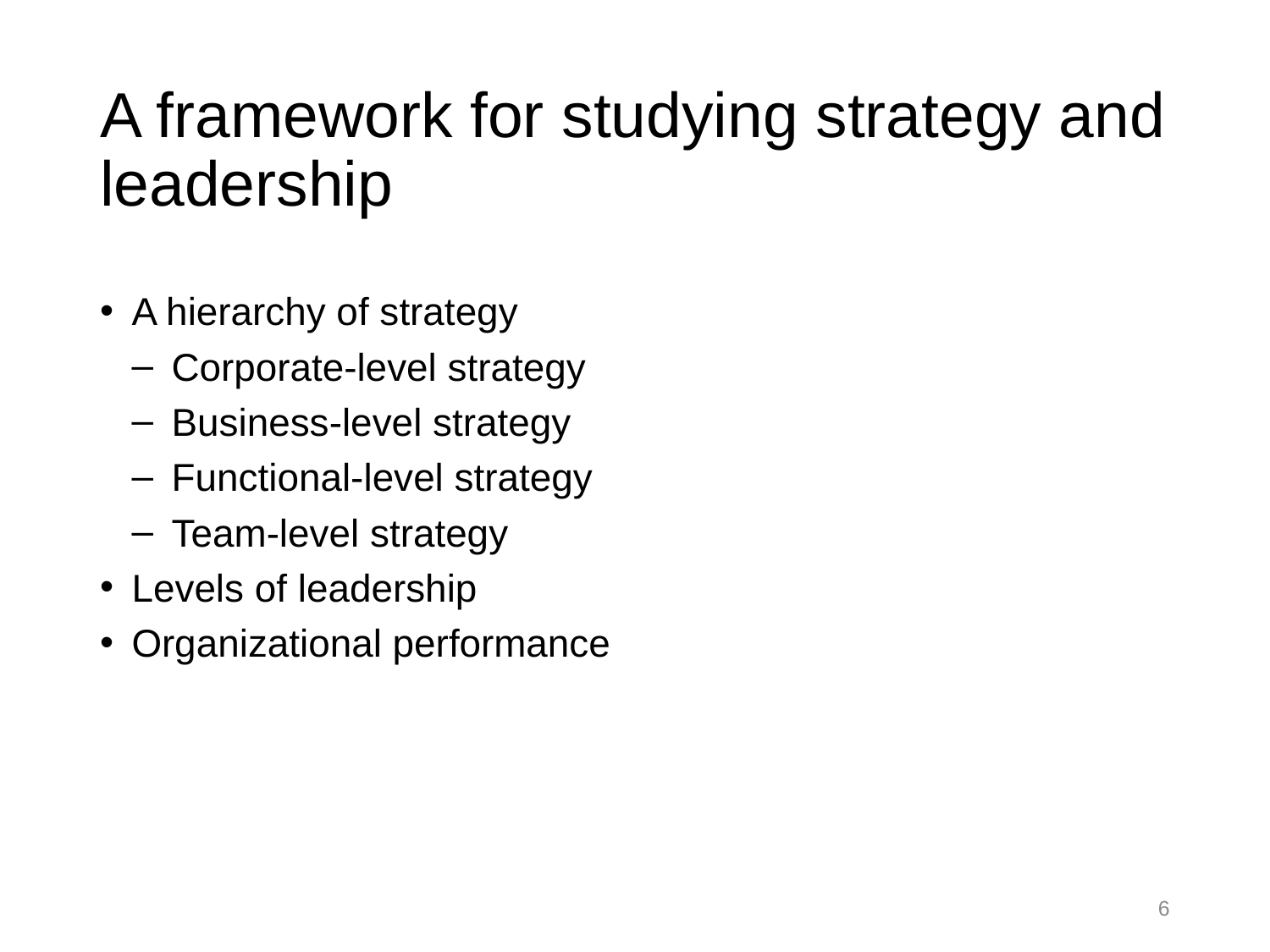

# A framework for studying strategy and leadership
A hierarchy of strategy
Corporate-level strategy
Business-level strategy
Functional-level strategy
Team-level strategy
Levels of leadership
Organizational performance
6